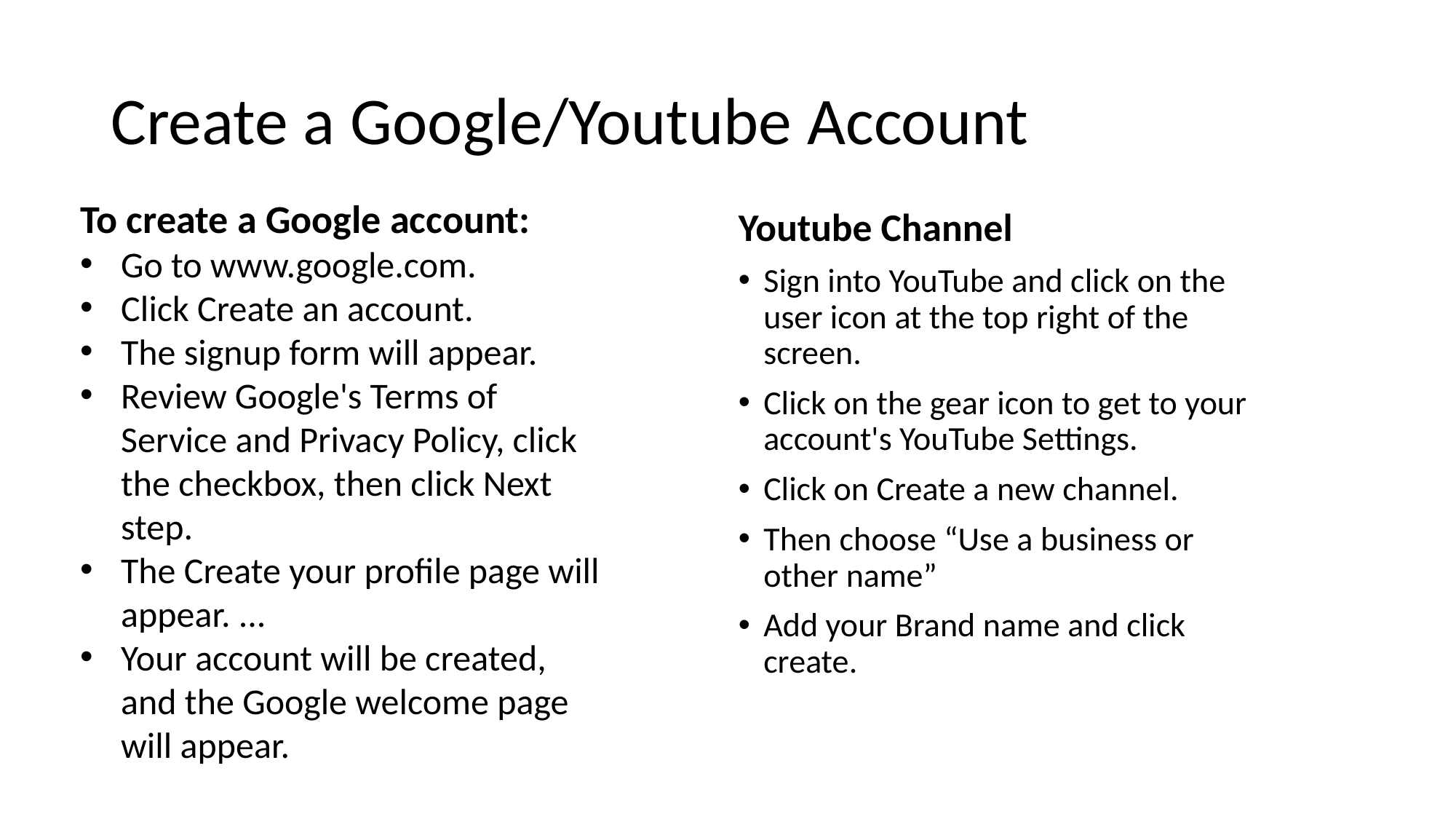

# Create a Google/Youtube Account
To create a Google account:
Go to www.google.com.
Click Create an account.
The signup form will appear.
Review Google's Terms of Service and Privacy Policy, click the checkbox, then click Next step.
The Create your profile page will appear. ...
Your account will be created, and the Google welcome page will appear.
Youtube Channel
Sign into YouTube and click on the user icon at the top right of the screen.
Click on the gear icon to get to your account's YouTube Settings.
Click on Create a new channel.
Then choose “Use a business or other name”
Add your Brand name and click create.